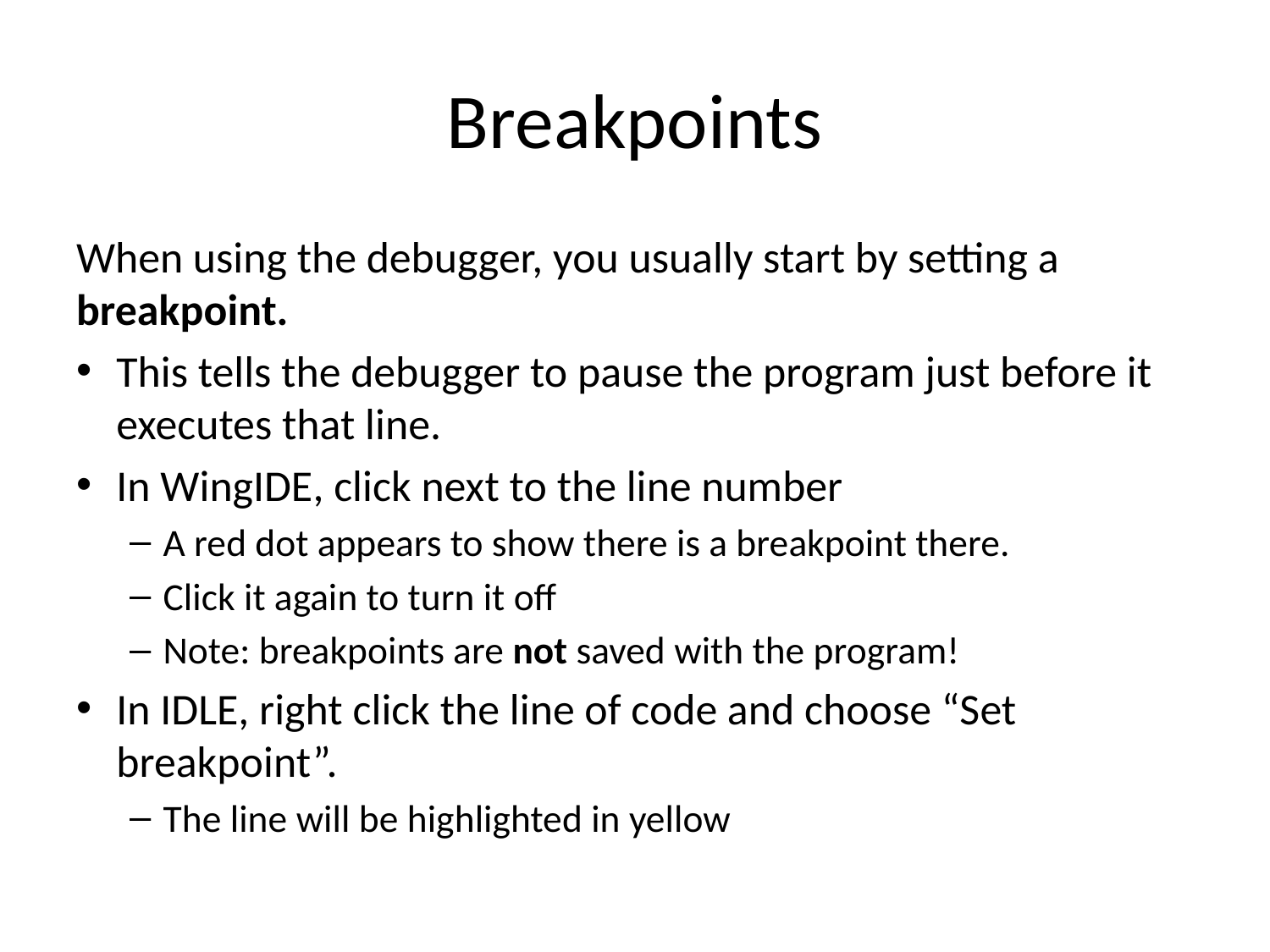

# Breakpoints
When using the debugger, you usually start by setting a breakpoint.
This tells the debugger to pause the program just before it executes that line.
In WingIDE, click next to the line number
A red dot appears to show there is a breakpoint there.
Click it again to turn it off
Note: breakpoints are not saved with the program!
In IDLE, right click the line of code and choose “Set breakpoint”.
The line will be highlighted in yellow